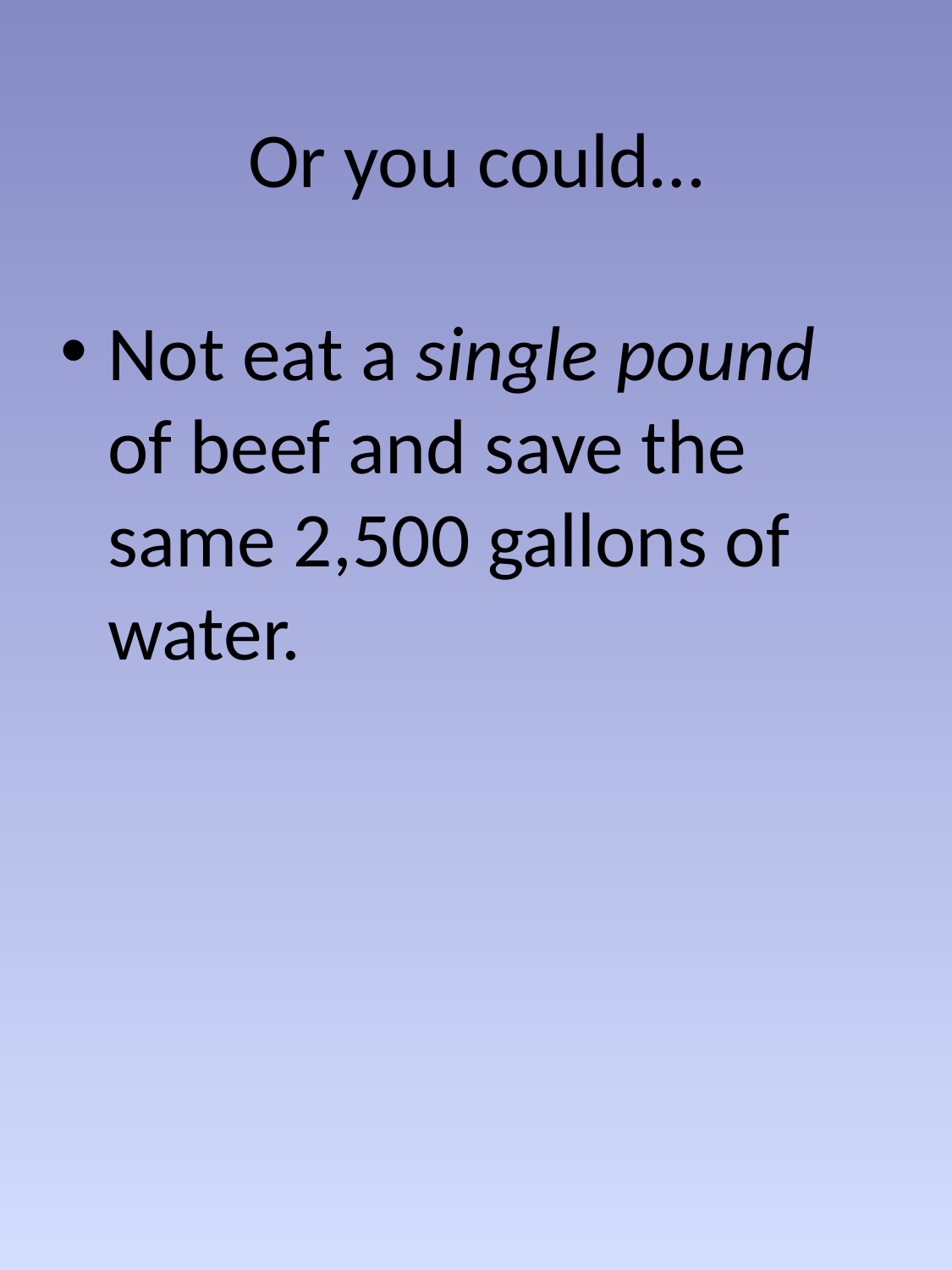

# Or you could…
Not eat a single pound of beef and save the same 2,500 gallons of water.